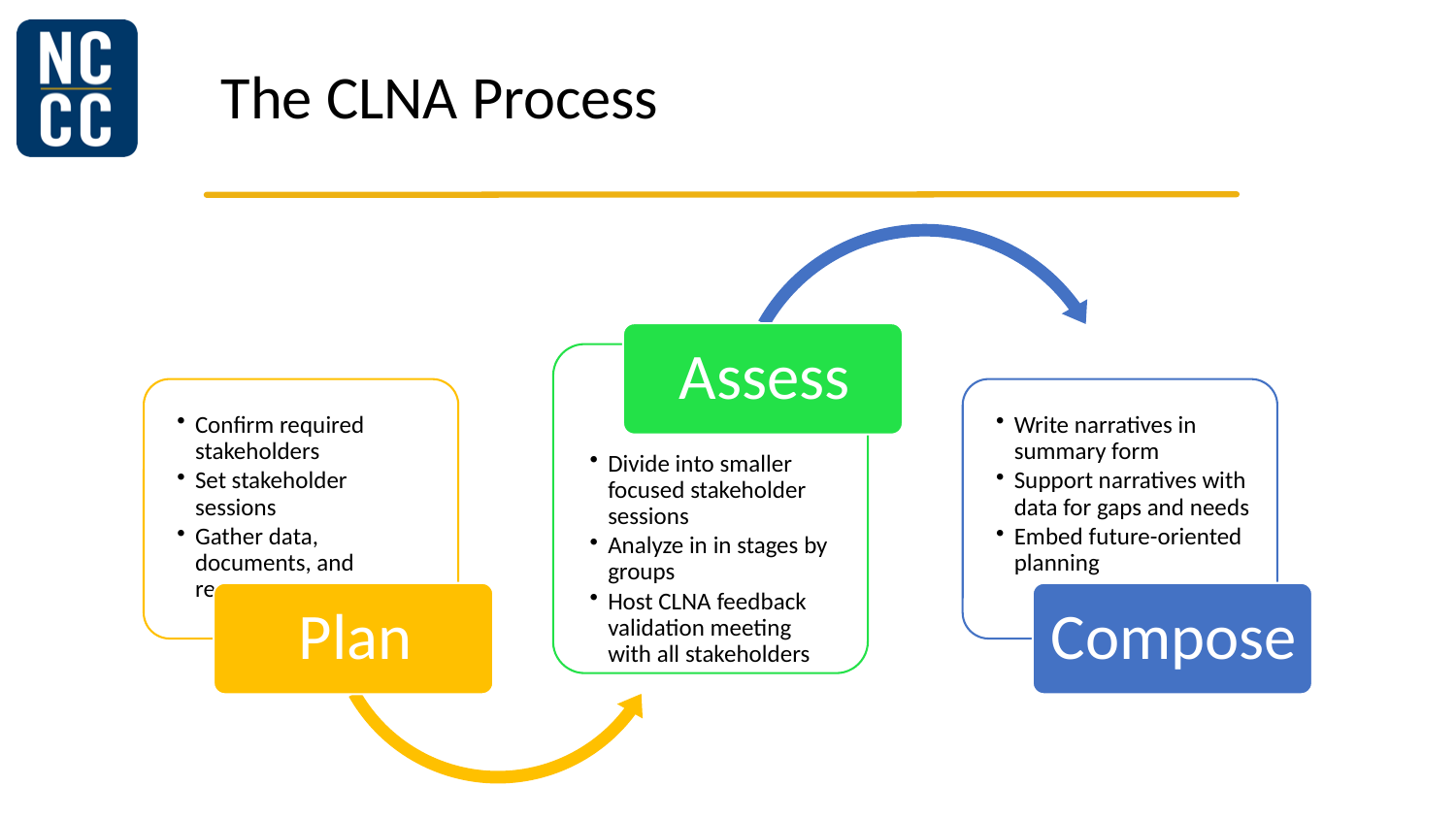

# The CLNA Process
Confirm required stakeholders
Set stakeholder sessions
Gather data, documents, and resources
Plan
Divide into smaller focused stakeholder sessions
Analyze in in stages by groups
Host CLNA feedback validation meeting with all stakeholders
Assess
Write narratives in summary form
Support narratives with data for gaps and needs
Embed future-oriented planning
Compose